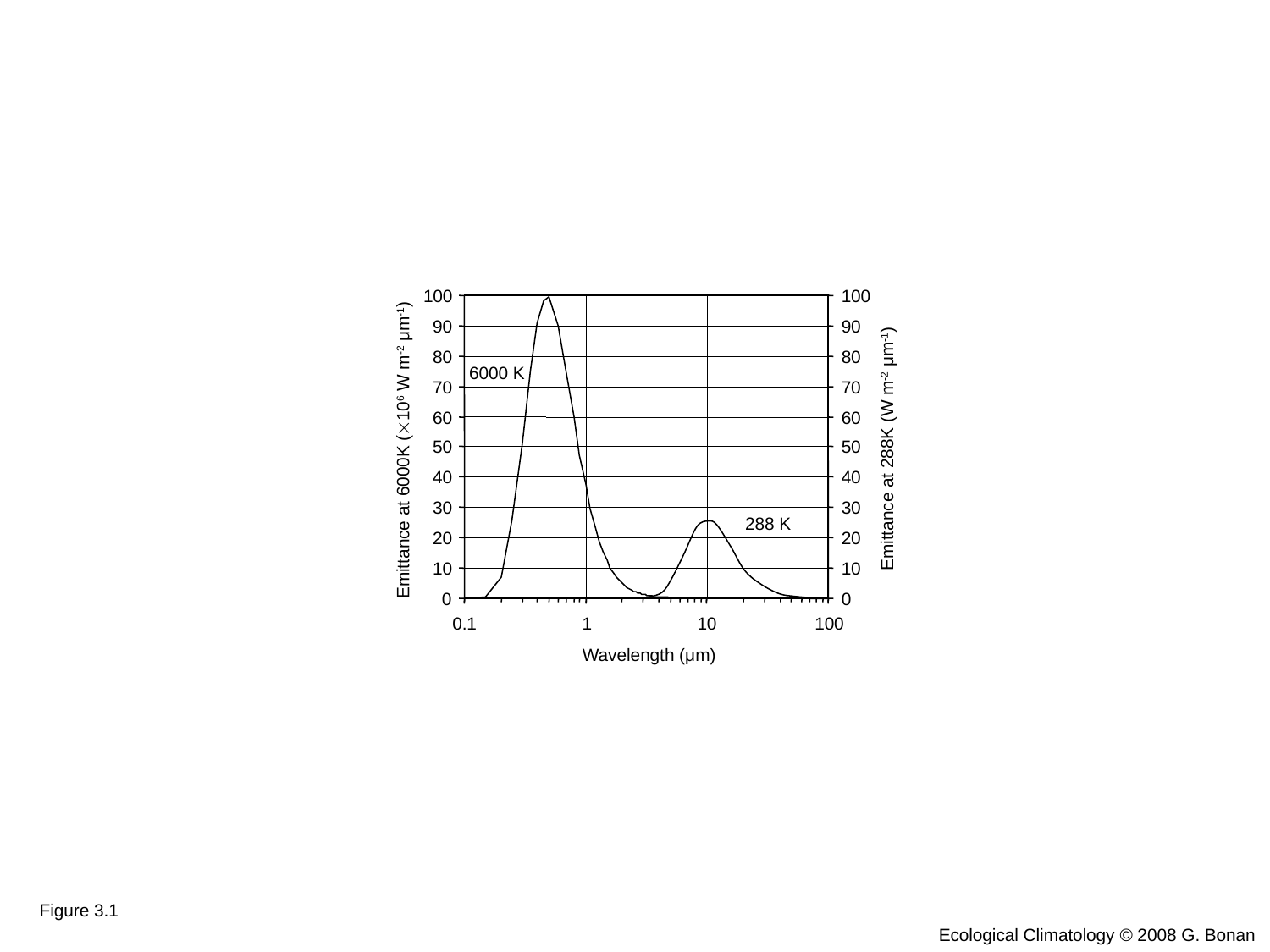

100
100

90
90

80
80
6000 K

70
70

60
60

50
50
Emittance at 288K (W m-2 μm-1)
Emittance at 6000K (×106 W m-2 μm-1)

40
40

30
30
288 K

20
20

10
10

0
0

0.1
1
10
100
Wavelength (μm)
Figure 3.1
Ecological Climatology © 2008 G. Bonan